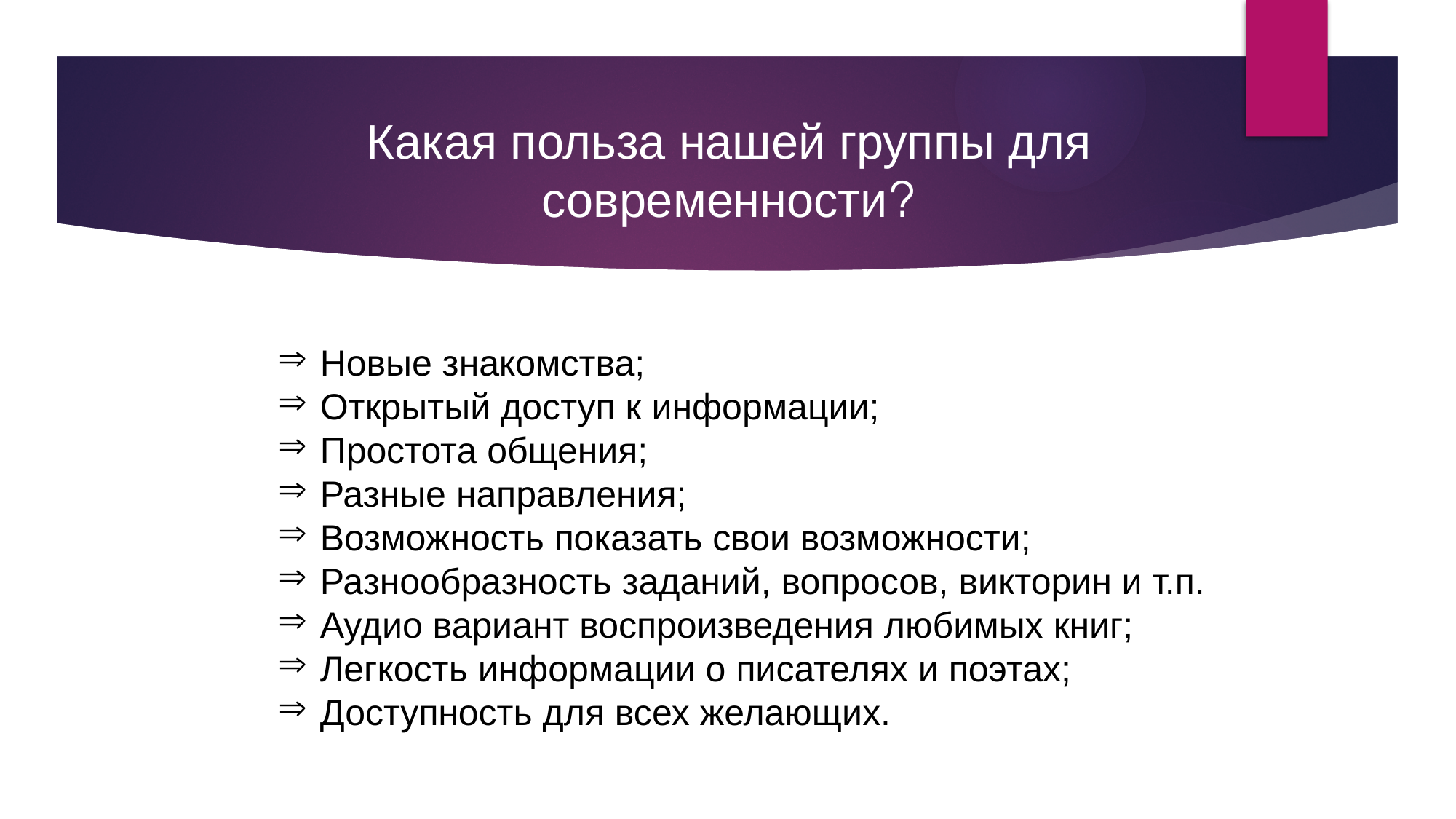

Какая польза нашей группы для современности?
Новые знакомства;
Открытый доступ к информации;
Простота общения;
Разные направления;
Возможность показать свои возможности;
Разнообразность заданий, вопросов, викторин и т.п.
Аудио вариант воспроизведения любимых книг;
Легкость информации о писателях и поэтах;
Доступность для всех желающих.